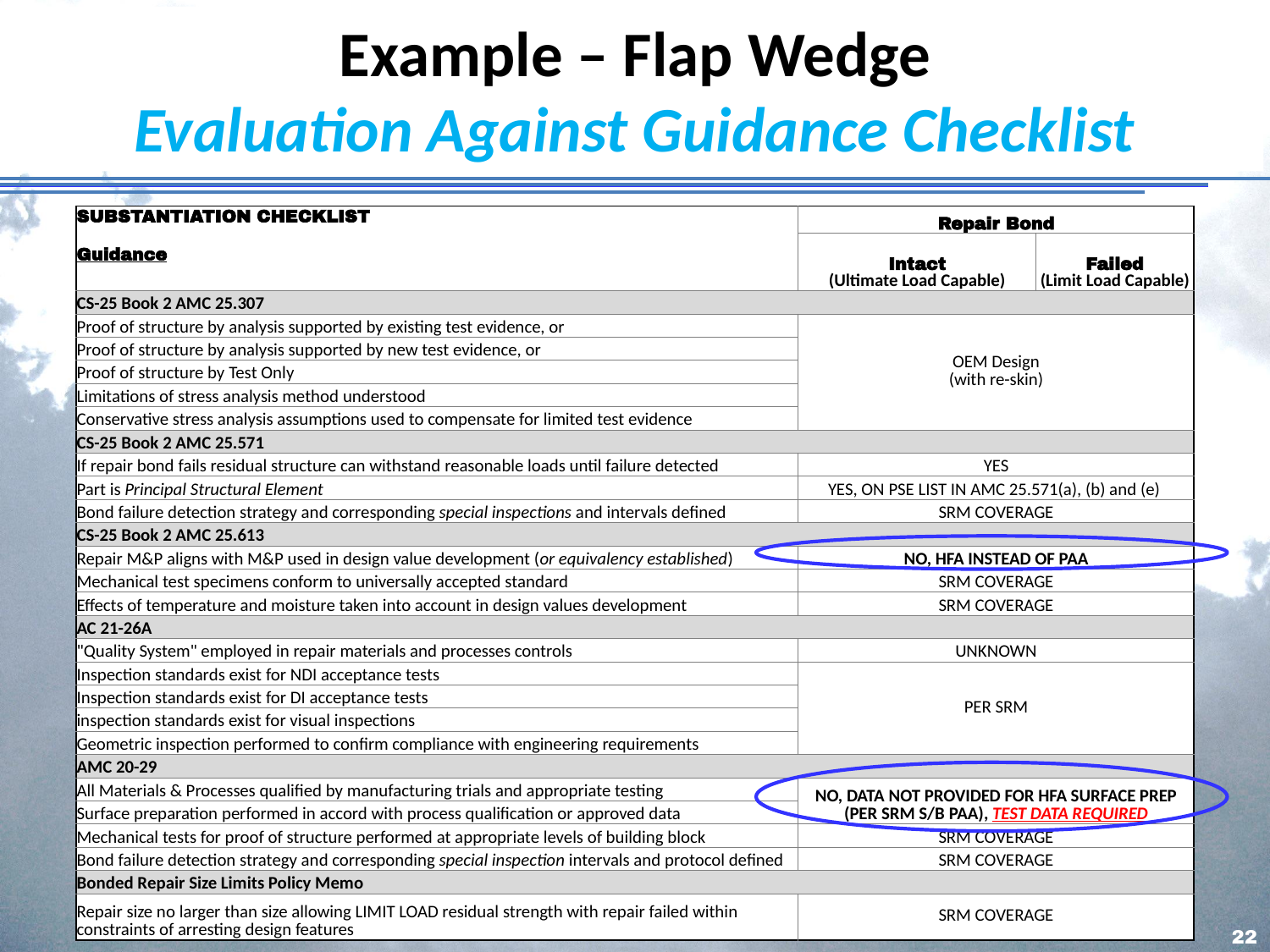

# Example – Flap Wedge Evaluation Against Guidance Checklist
| SUBSTANTIATION CHECKLIST Guidance | Repair Bond |  |
| --- | --- | --- |
|  | Intact (Ultimate Load Capable) | Failed (Limit Load Capable) |
| CS-25 Book 2 AMC 25.307 |  |  |
| Proof of structure by analysis supported by existing test evidence, or | OEM Design (with re-skin) |  |
| Proof of structure by analysis supported by new test evidence, or |  |  |
| Proof of structure by Test Only |  |  |
| Limitations of stress analysis method understood |  |  |
| Conservative stress analysis assumptions used to compensate for limited test evidence |  |  |
| CS-25 Book 2 AMC 25.571 |  |  |
| If repair bond fails residual structure can withstand reasonable loads until failure detected | YES |  |
| Part is Principal Structural Element | YES, ON PSE LIST IN AMC 25.571(a), (b) and (e) |  |
| Bond failure detection strategy and corresponding special inspections and intervals defined | SRM COVERAGE |  |
| CS-25 Book 2 AMC 25.613 |  |  |
| Repair M&P aligns with M&P used in design value development (or equivalency established) | NO, HFA INSTEAD OF PAA |  |
| Mechanical test specimens conform to universally accepted standard | SRM COVERAGE |  |
| Effects of temperature and moisture taken into account in design values development | SRM COVERAGE |  |
| AC 21-26A |  |  |
| "Quality System" employed in repair materials and processes controls | UNKNOWN |  |
| Inspection standards exist for NDI acceptance tests | PER SRM |  |
| Inspection standards exist for DI acceptance tests |  |  |
| inspection standards exist for visual inspections |  |  |
| Geometric inspection performed to confirm compliance with engineering requirements |  |  |
| AMC 20-29 |  |  |
| All Materials & Processes qualified by manufacturing trials and appropriate testing | NO, DATA NOT PROVIDED FOR HFA SURFACE PREP (PER SRM S/B PAA), TEST DATA REQUIRED |  |
| Surface preparation performed in accord with process qualification or approved data |  |  |
| Mechanical tests for proof of structure performed at appropriate levels of building block | SRM COVERAGE |  |
| Bond failure detection strategy and corresponding special inspection intervals and protocol defined | SRM COVERAGE |  |
| Bonded Repair Size Limits Policy Memo |  |  |
| Repair size no larger than size allowing LIMIT LOAD residual strength with repair failed within constraints of arresting design features | SRM COVERAGE |  |

22